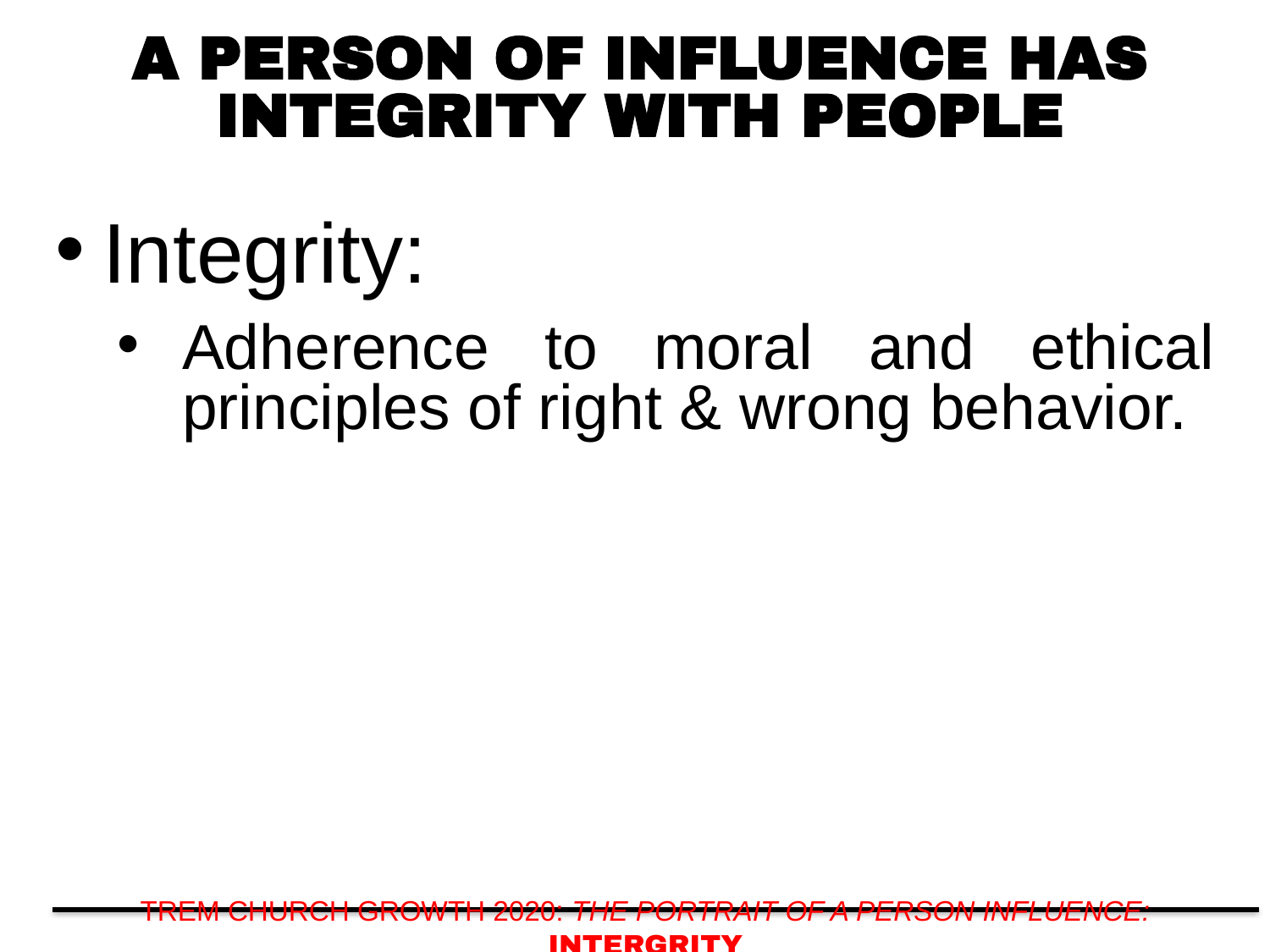

# A PERSON OF INFLUENCE HAS INTEGRITY WITH PEOPLE
Integrity:
Adherence to moral and ethical principles of right & wrong behavior.
TREM CHURCH GROWTH 2020: THE PORTRAIT OF A PERSON INFLUENCE: INTERGRITY